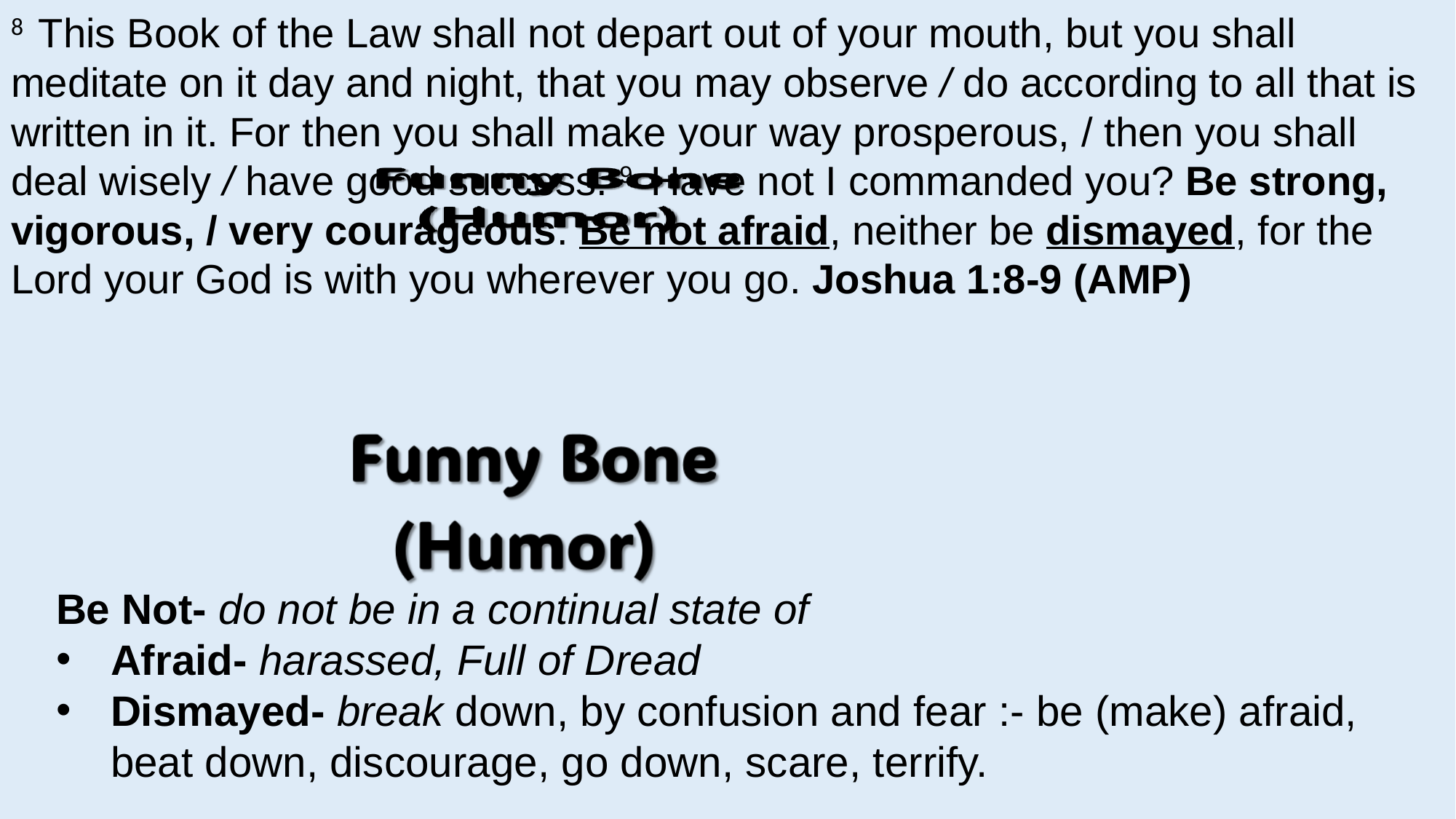

8  This Book of the Law shall not depart out of your mouth, but you shall meditate on it day and night, that you may observe / do according to all that is written in it. For then you shall make your way prosperous, / then you shall deal wisely / have good success. 9  Have not I commanded you? Be strong, vigorous, / very courageous. Be not afraid, neither be dismayed, for the Lord your God is with you wherever you go. Joshua 1:8-9 (AMP)

Be Not- do not be in a continual state of
Afraid- harassed, Full of Dread
Dismayed- break down, by confusion and fear :- be (make) afraid, beat down, discourage, go down, scare, terrify.